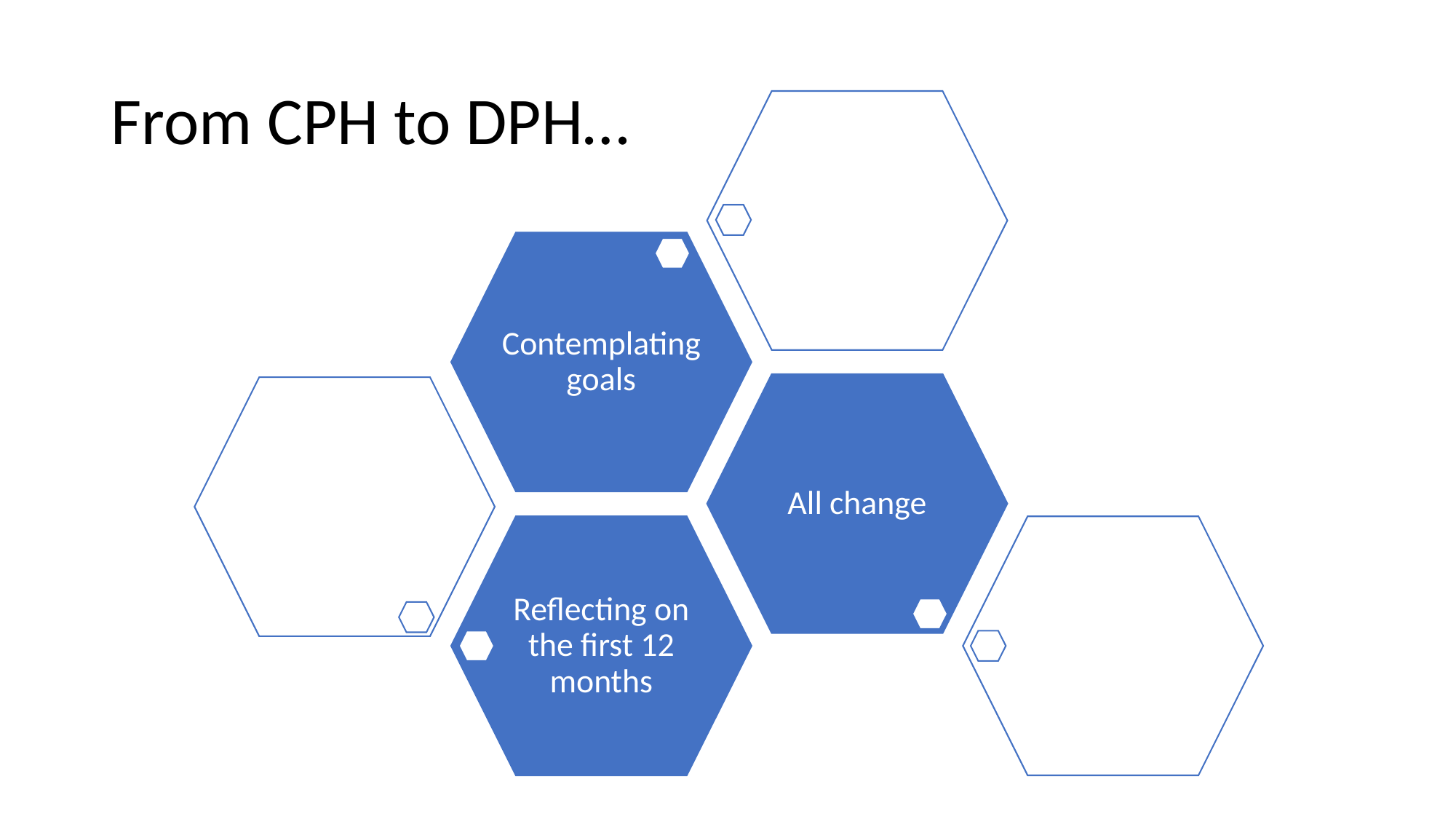

# From CPH to DPH…
Reflecting on the first 12 months
All change
Contemplating goals